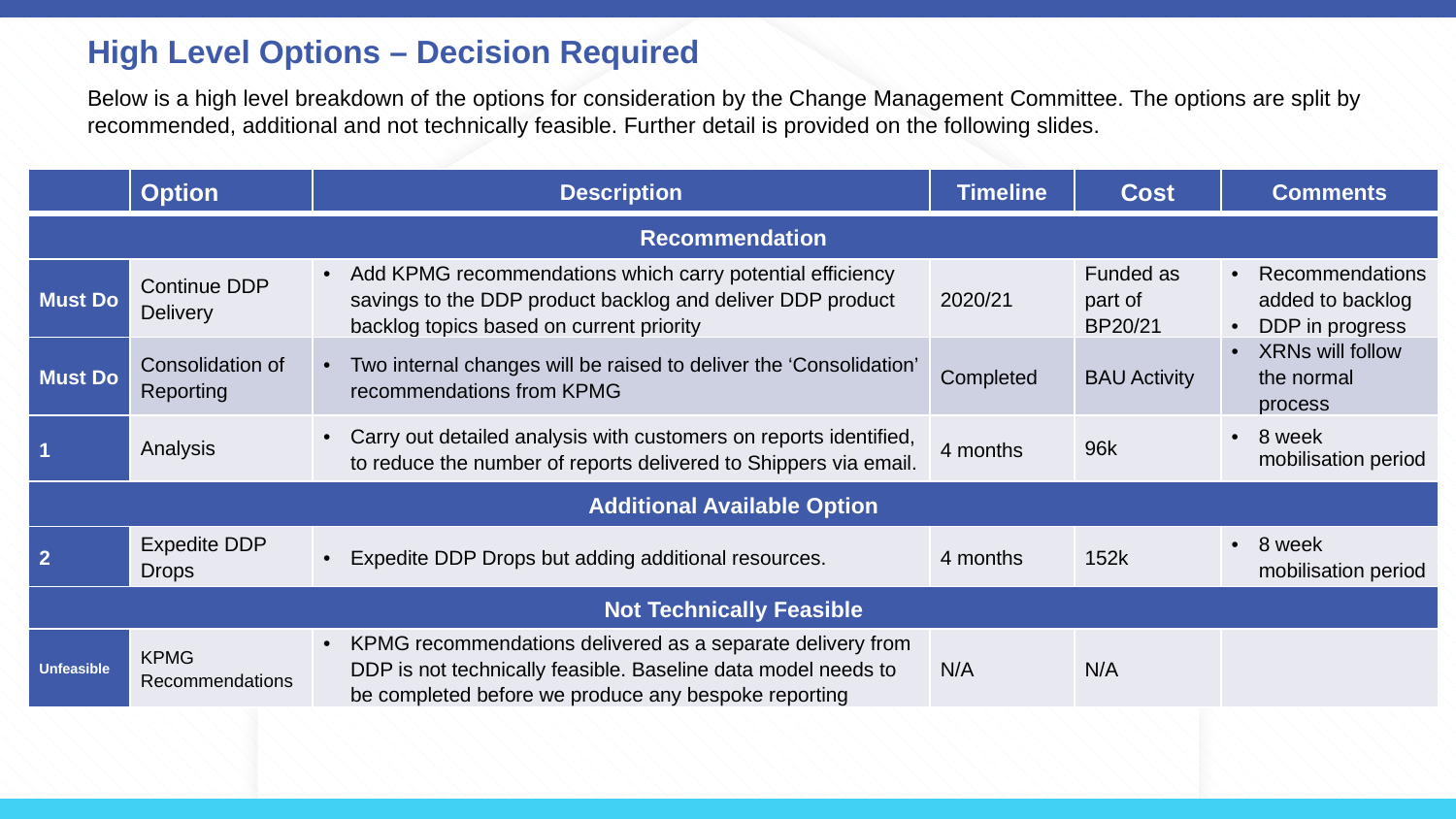

# High Level Options – Decision Required
Below is a high level breakdown of the options for consideration by the Change Management Committee. The options are split by recommended, additional and not technically feasible. Further detail is provided on the following slides.
|  | Option | Description | Timeline | Cost | Comments |
| --- | --- | --- | --- | --- | --- |
| Recommendation |  |  |  |  |  |
| Must Do | Continue DDP Delivery | Add KPMG recommendations which carry potential efficiency savings to the DDP product backlog and deliver DDP product backlog topics based on current priority | 2020/21 | Funded as part of BP20/21 | Recommendations added to backlog DDP in progress |
| Must Do | Consolidation of Reporting | Two internal changes will be raised to deliver the ‘Consolidation’ recommendations from KPMG | Completed | BAU Activity | XRNs will follow the normal process |
| 1 | Analysis | Carry out detailed analysis with customers on reports identified, to reduce the number of reports delivered to Shippers via email. | 4 months | 96k | 8 week mobilisation period |
| Additional Available Option |  |  |  |  |  |
| 2 | Expedite DDP Drops | Expedite DDP Drops but adding additional resources. | 4 months | 152k | 8 week mobilisation period |
| Not Technically Feasible |  |  |  |  |  |
| Unfeasible | KPMG Recommendations | KPMG recommendations delivered as a separate delivery from DDP is not technically feasible. Baseline data model needs to be completed before we produce any bespoke reporting | N/A | N/A |  |